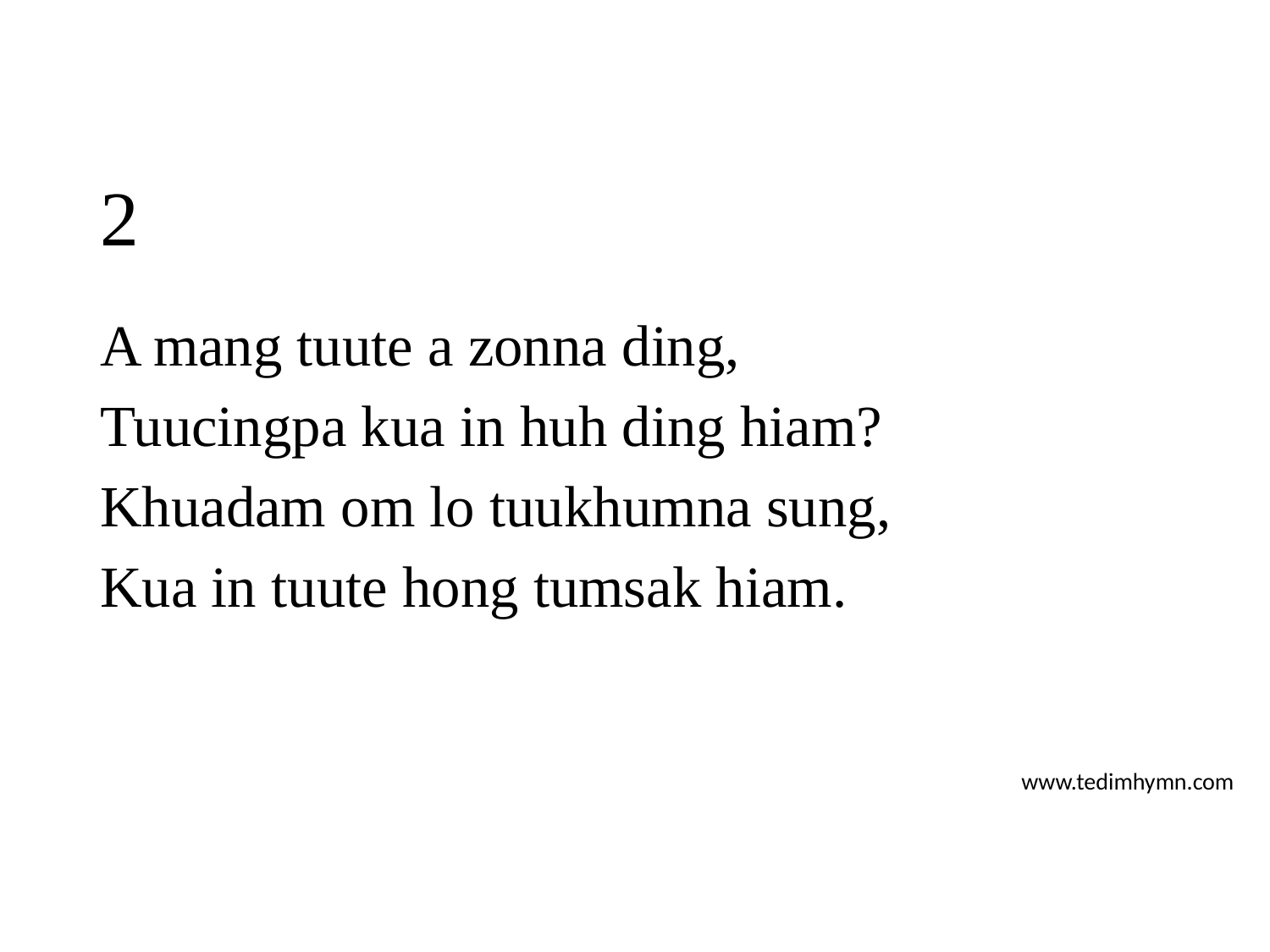

# 2
A mang tuute a zonna ding,
Tuucingpa kua in huh ding hiam?
Khuadam om lo tuukhumna sung,
Kua in tuute hong tumsak hiam.

www.tedimhymn.com